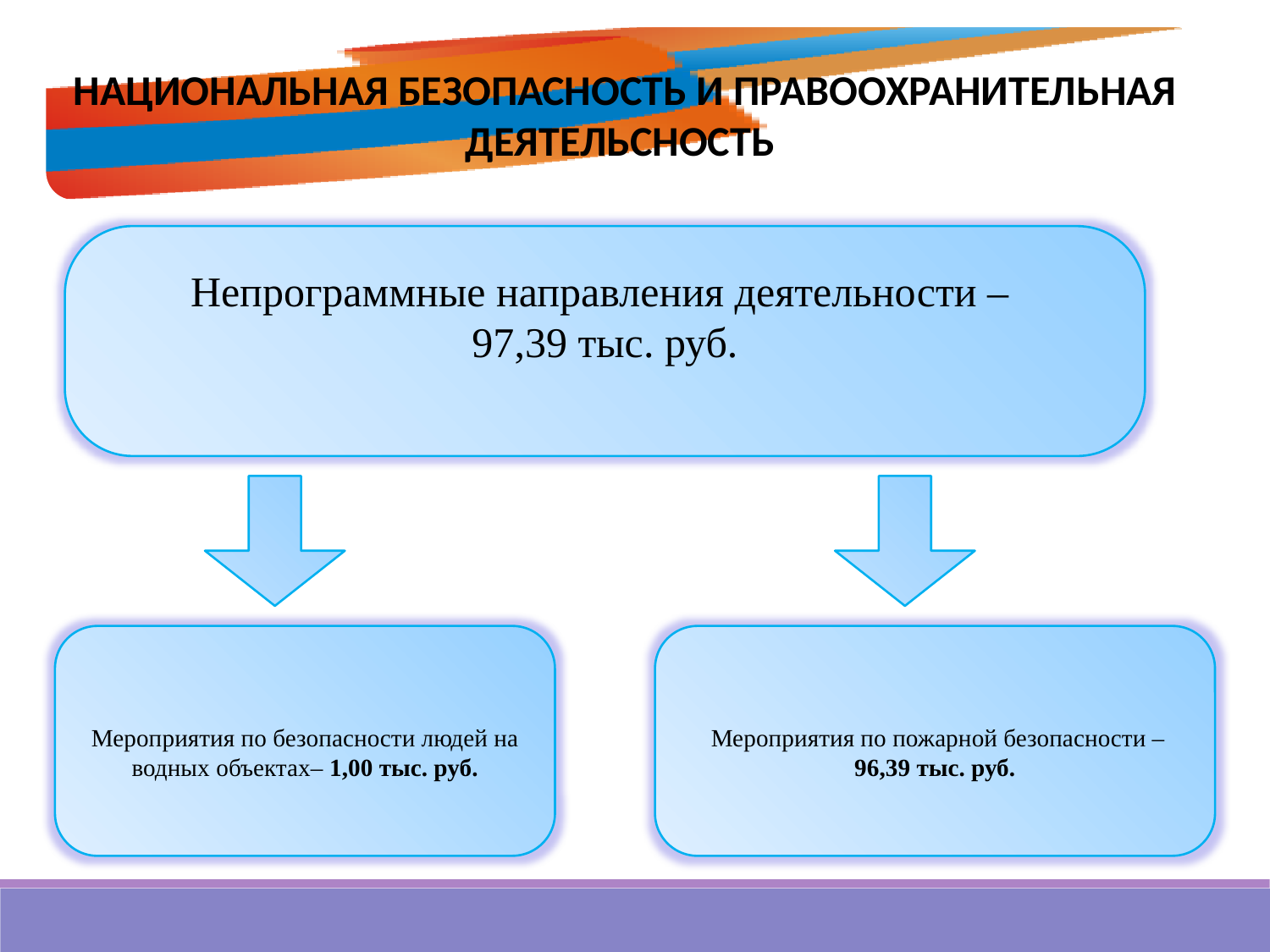

НАЦИОНАЛЬНАЯ БЕЗОПАСНОСТЬ И ПРАВООХРАНИТЕЛЬНАЯ ДЕЯТЕЛЬСНОСТЬ

Непрограммные направления деятельности –
97,39 тыс. руб.

Мероприятия по безопасности людей на водных объектах– 1,00 тыс. руб.

 Мероприятия по пожарной безопасности – 96,39 тыс. руб.